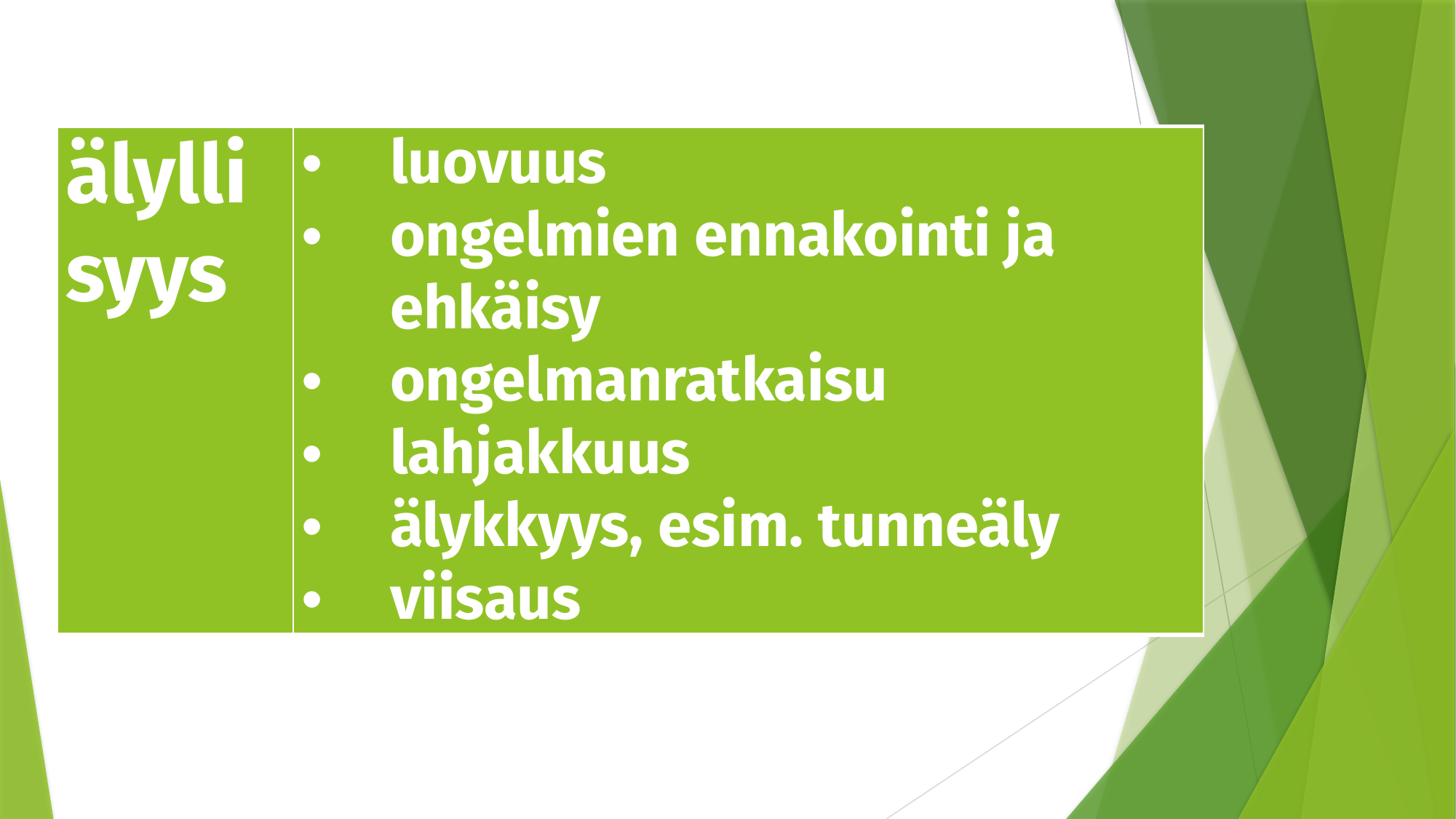

| älyllisyys | luovuus ongelmien ennakointi ja ehkäisy ongelmanratkaisu lahjakkuus älykkyys, esim. tunneäly viisaus |
| --- | --- |